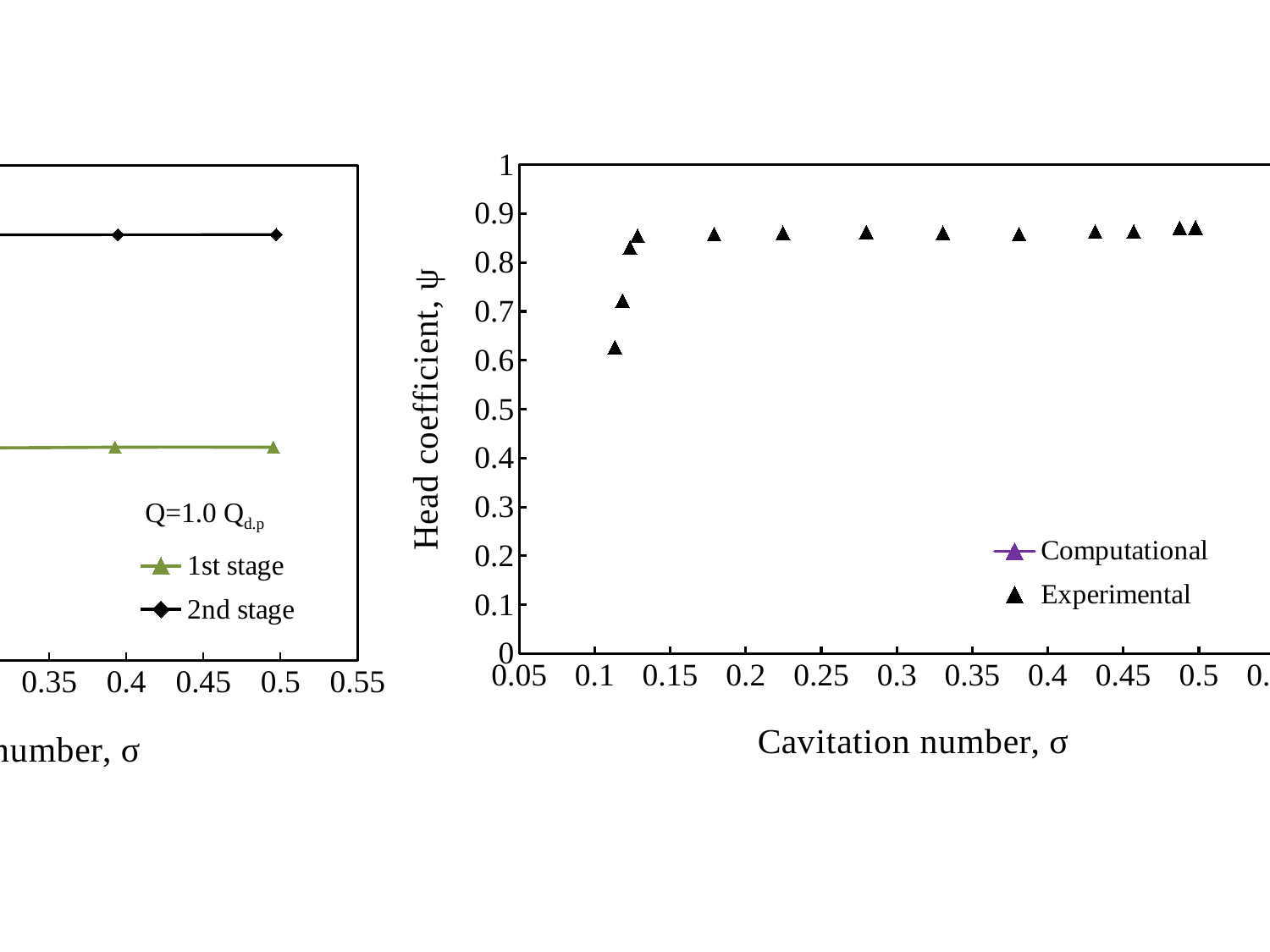

### Chart

| Category |  |  |
|---|---|---|

### Chart

| Category |  |  |
|---|---|---|
◎
◎
Q=1.0 Qd.p